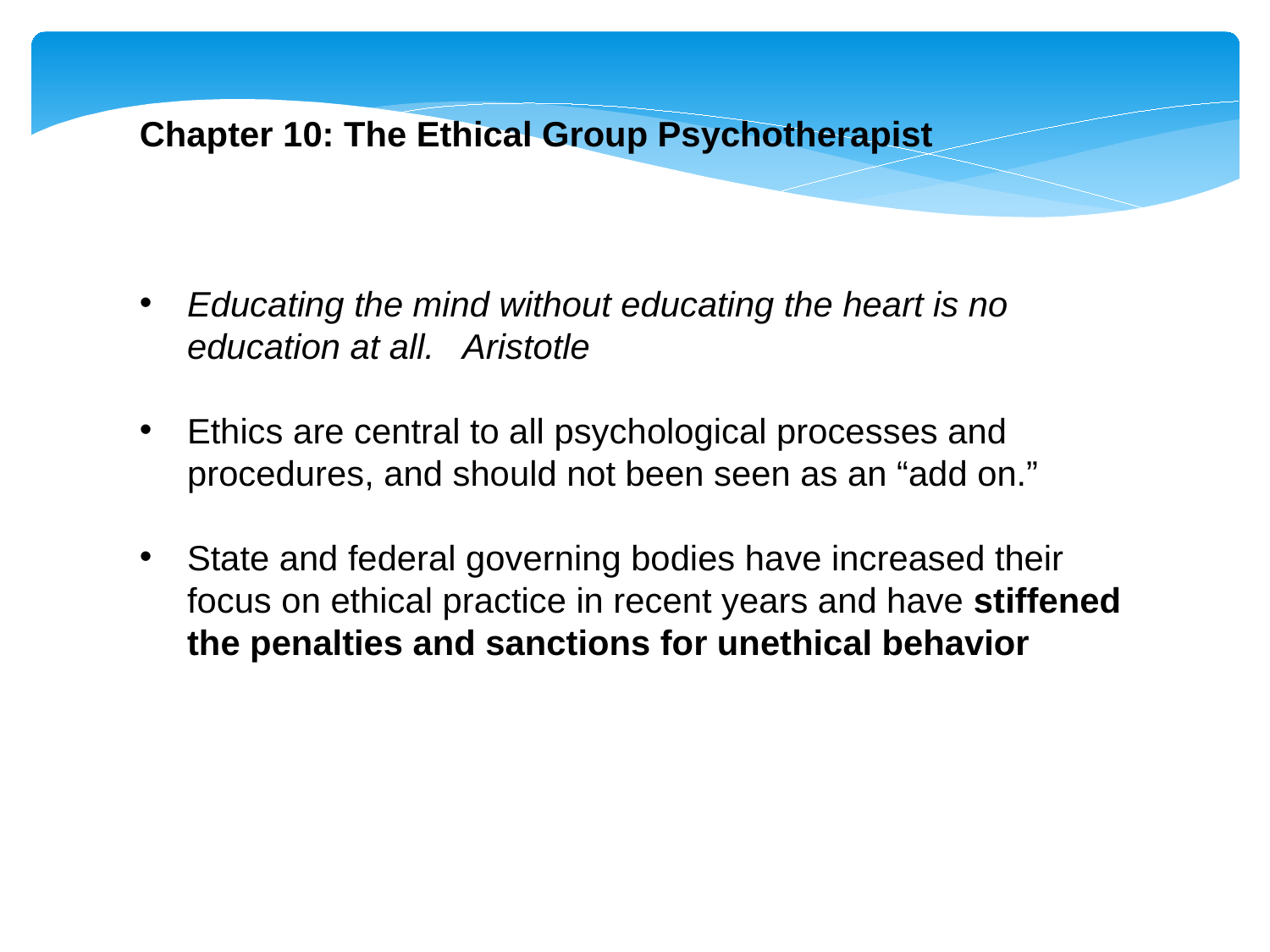

Chapter 10: The Ethical Group Psychotherapist

Educating the mind without educating the heart is no education at all.   Aristotle

Ethics are central to all psychological processes and procedures, and should not been seen as an “add on.”

State and federal governing bodies have increased their focus on ethical practice in recent years and have stiffened the penalties and sanctions for unethical behavior